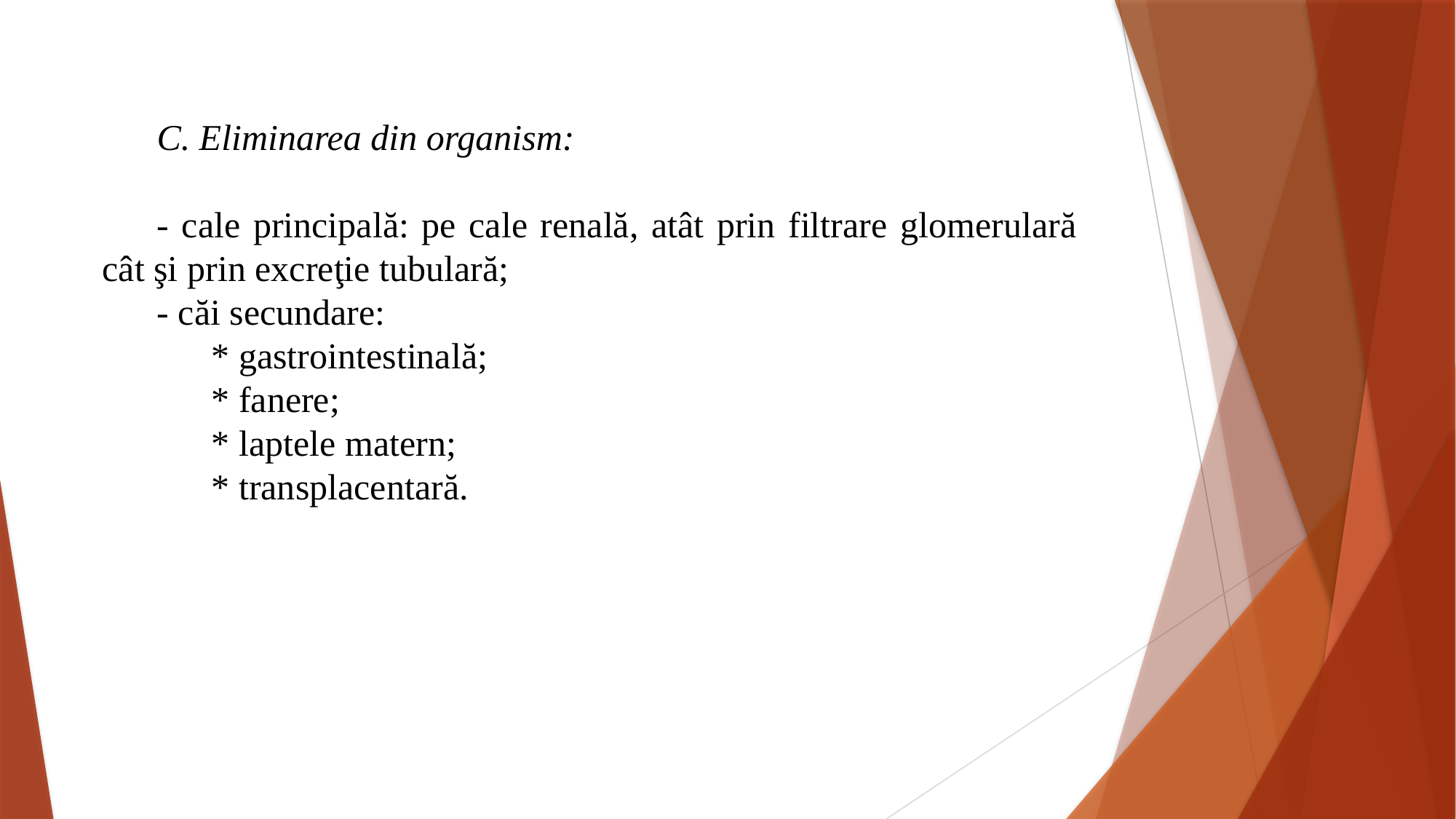

C. Eliminarea din organism:

- cale principală: pe cale renală, atât prin filtrare glomerulară  cât şi prin excreţie tubulară;
- căi secundare:
	* gastrointestinală;
	* fanere;
     	* laptele matern;
	* transplacentară.